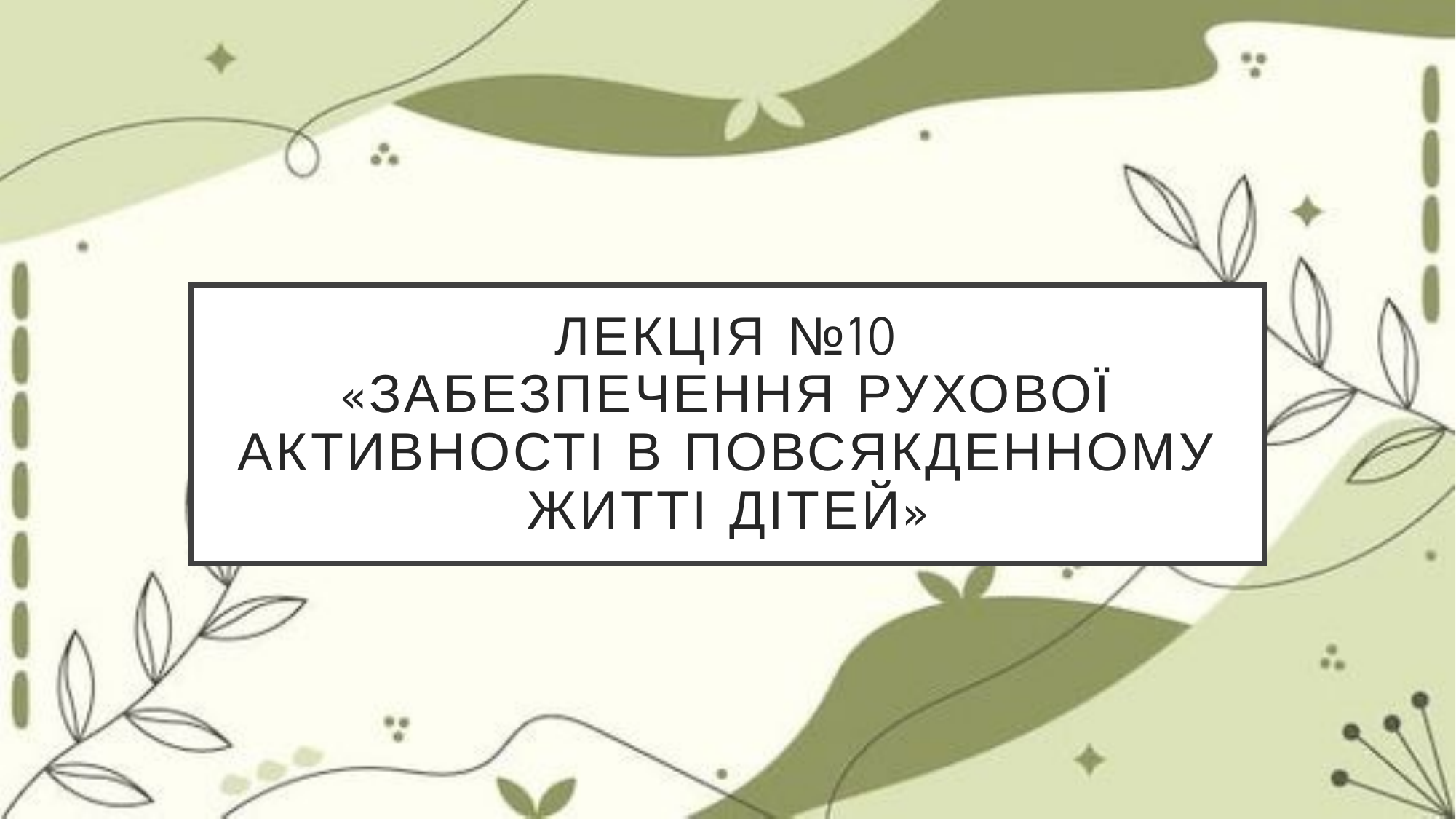

# Лекція №10 «Забезпечення рухової активності в повсякденному житті дітей»